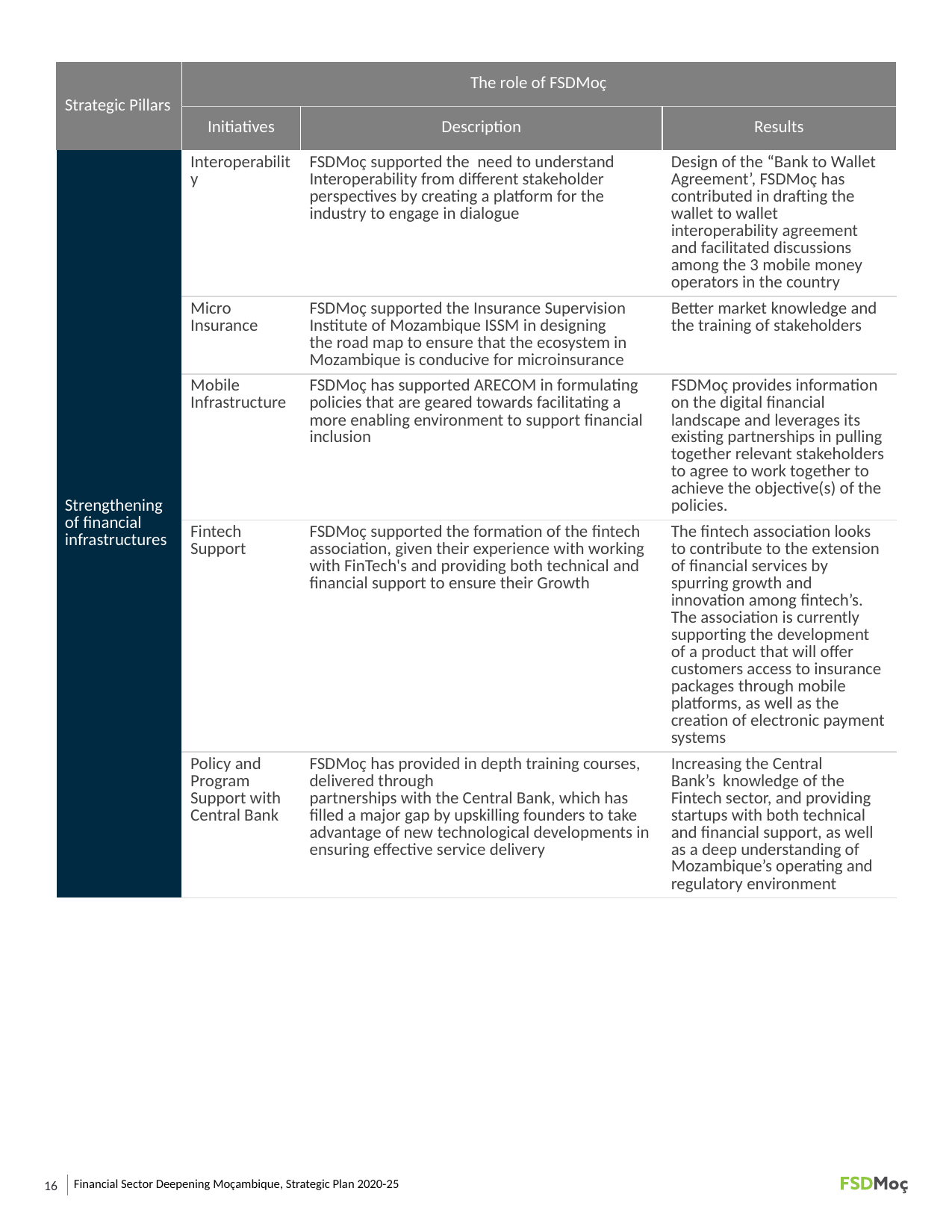

| Strategic Pillars | The role of FSDMoç |  |  |
| --- | --- | --- | --- |
|  | Initiatives | Description | Results |
| Strengthening of financial infrastructures | Interoperability | FSDMoç supported the need to understand Interoperability from different stakeholder perspectives by creating a platform for the industry to engage in dialogue | Design of the “Bank to Wallet Agreement’, FSDMoç has contributed in drafting the wallet to wallet interoperability agreement and facilitated discussions among the 3 mobile money operators in the country |
|  | Micro Insurance | FSDMoç supported the Insurance Supervision Institute of Mozambique ISSM in designing the road map to ensure that the ecosystem in Mozambique is conducive for microinsurance | Better market knowledge and the training of stakeholders |
|  | Mobile Infrastructure | FSDMoç has supported ARECOM in formulating policies that are geared towards facilitating a more enabling environment to support financial inclusion | FSDMoç provides information on the digital financial landscape and leverages its existing partnerships in pulling together relevant stakeholders to agree to work together to achieve the objective(s) of the policies. |
|  | Fintech Support | FSDMoç supported the formation of the fintech association, given their experience with working with FinTech's and providing both technical and financial support to ensure their Growth | The fintech association looks to contribute to the extension of financial services by spurring growth and innovation among fintech’s. The association is currently supporting the development of a product that will offer customers access to insurance packages through mobile platforms, as well as the creation of electronic payment systems |
|  | Policy and Program Support with Central Bank | FSDMoç has provided in depth training courses, delivered through partnerships with the Central Bank, which has filled a major gap by upskilling founders to take advantage of new technological developments in ensuring effective service delivery | Increasing the Central Bank’s knowledge of the Fintech sector, and providing startups with both technical and financial support, as well as a deep understanding of Mozambique’s operating and regulatory environment |